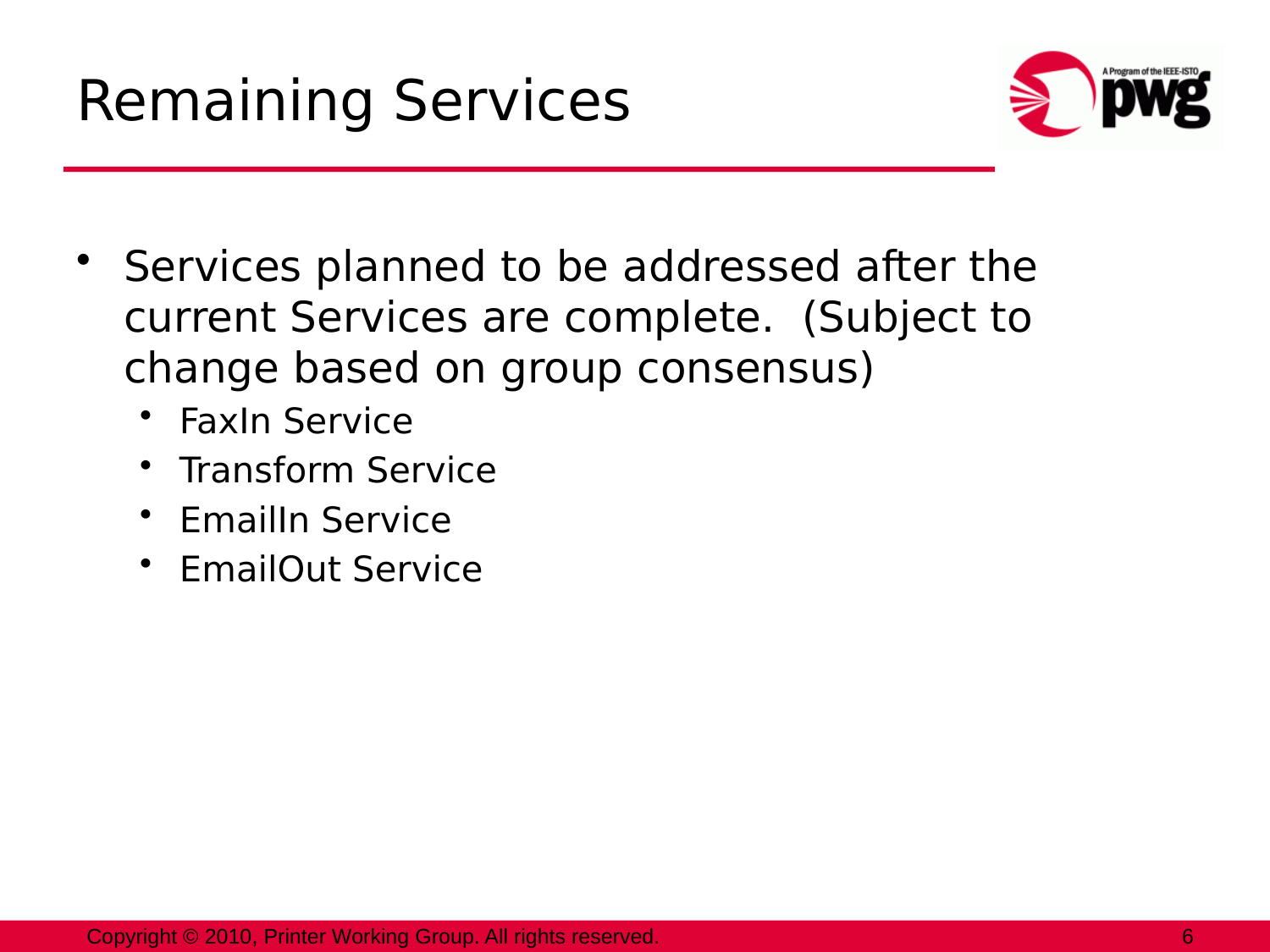

Remaining Services
Services planned to be addressed after the current Services are complete.  (Subject to change based on group consensus)
FaxIn Service
Transform Service
EmailIn Service
EmailOut Service

Copyright © 2010, Printer Working Group. All rights reserved.
6